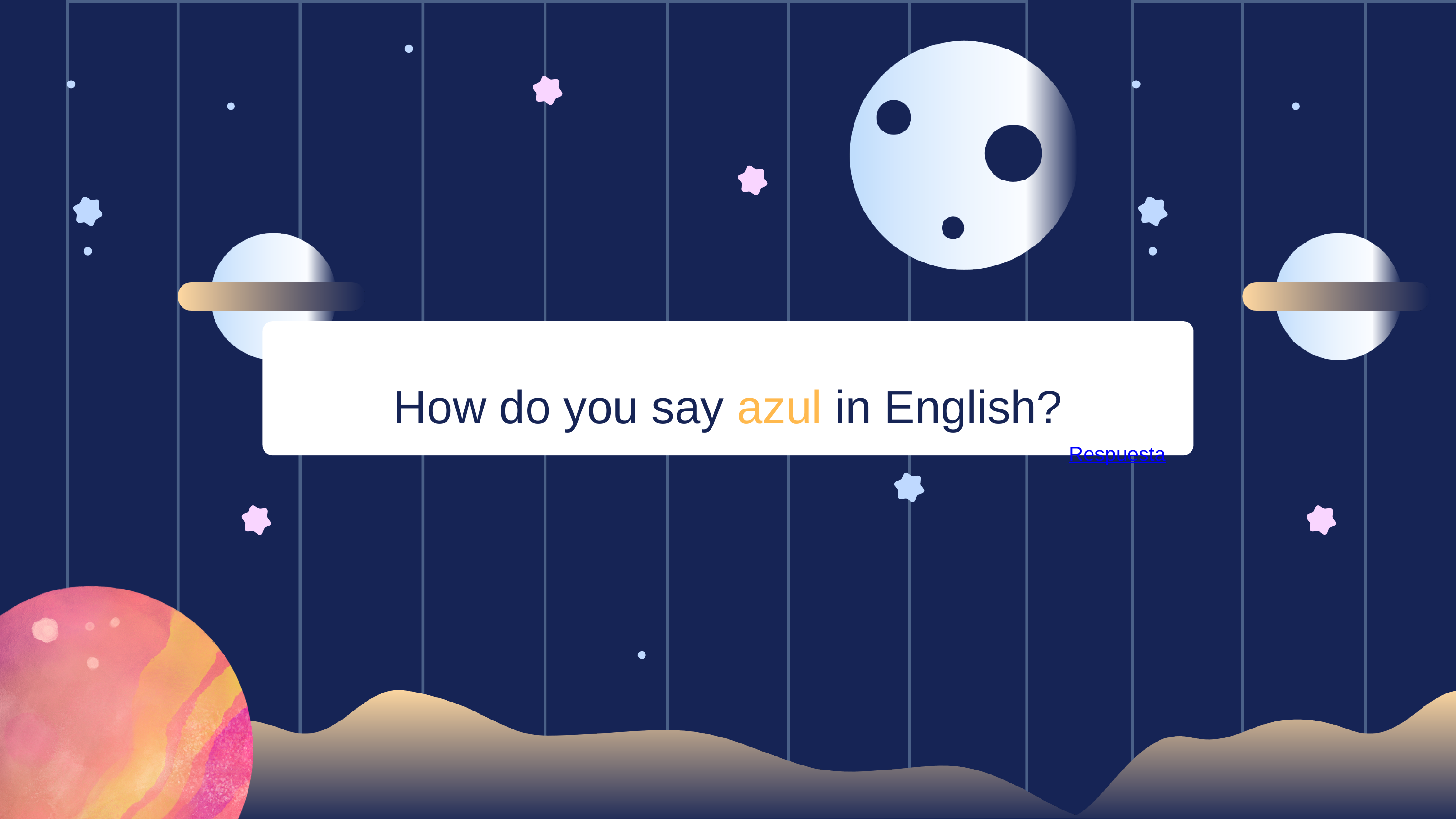

How do you say azul in English?
Respuesta